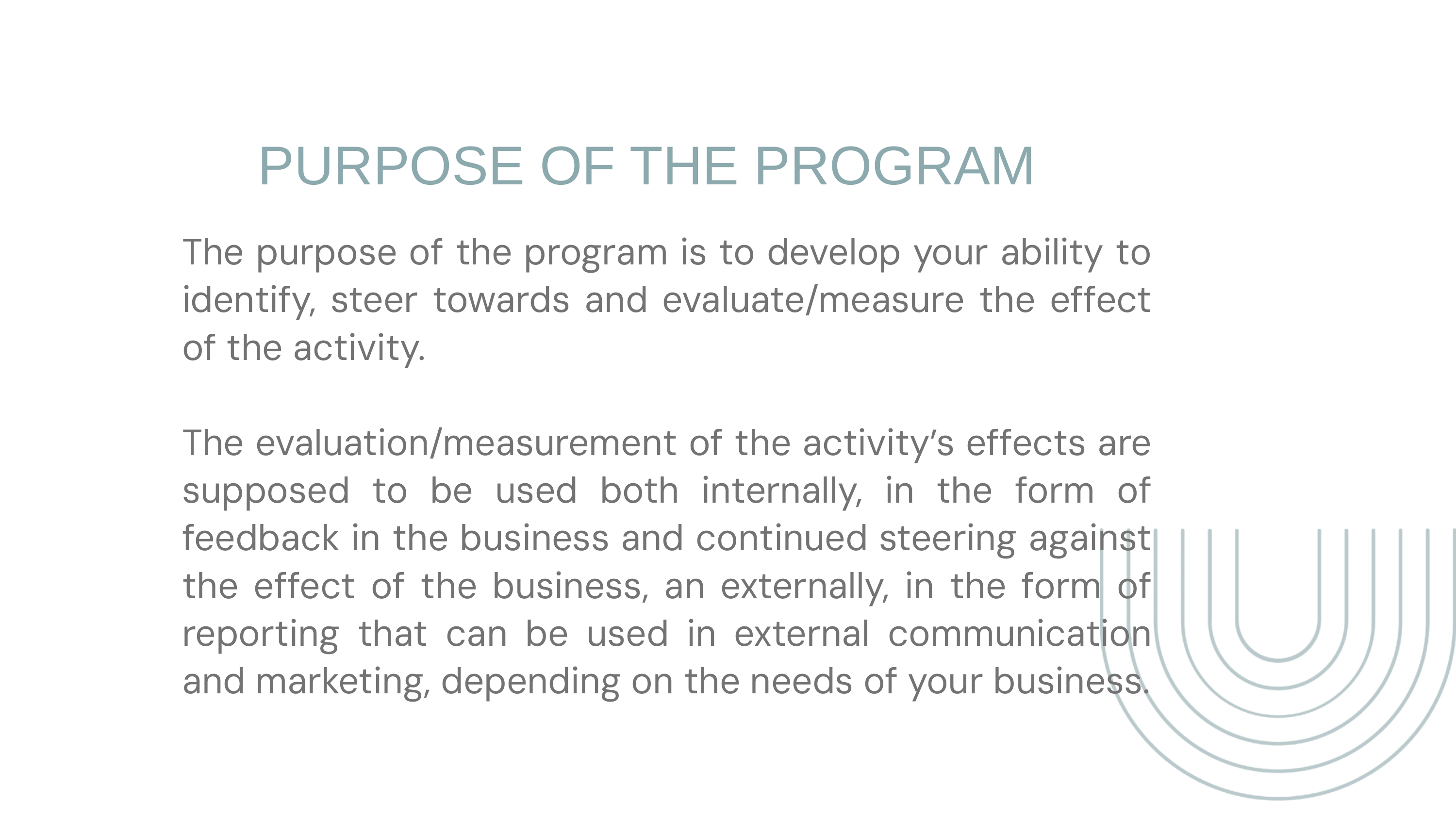

PURPOSE OF THE PROGRAM
The purpose of the program is to develop your ability to identify, steer towards and evaluate/measure the effect of the activity.

The evaluation/measurement of the activity’s effects are supposed to be used both internally, in the form of feedback in the business and continued steering against the effect of the business, an externally, in the form of reporting that can be used in external communication and marketing, depending on the needs of your business.